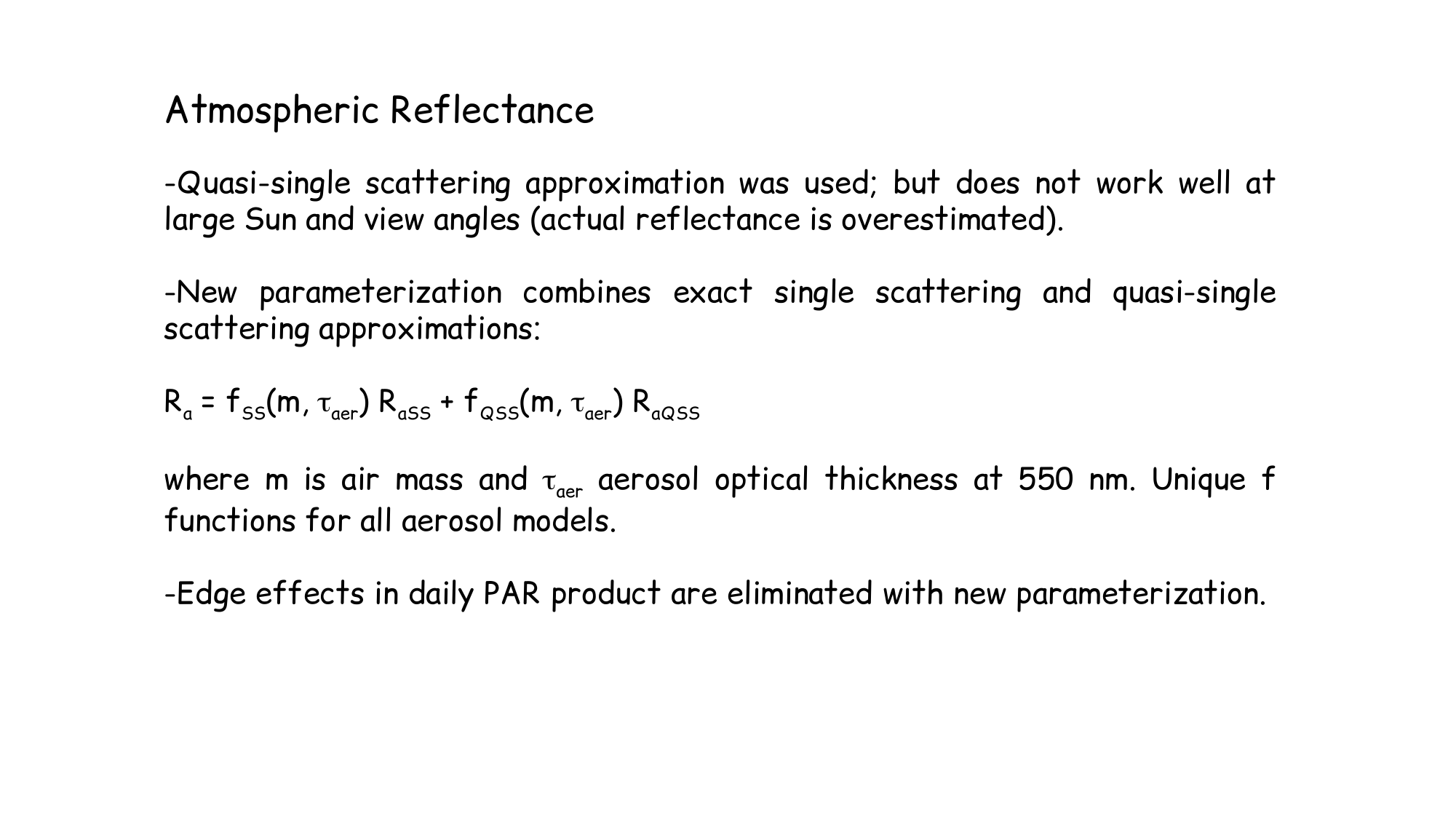

Atmospheric Reflectance

-Quasi-single scattering approximation was used; but does not work well at large Sun and view angles (actual reflectance is overestimated).

-New parameterization combines exact single scattering and quasi-single scattering approximations:

Ra = fSS(m, τaer) RaSS + fQSS(m, τaer) RaQSS

where m is air mass and τaer aerosol optical thickness at 550 nm. Unique f functions for all aerosol models.

-Edge effects in daily PAR product are eliminated with new parameterization.